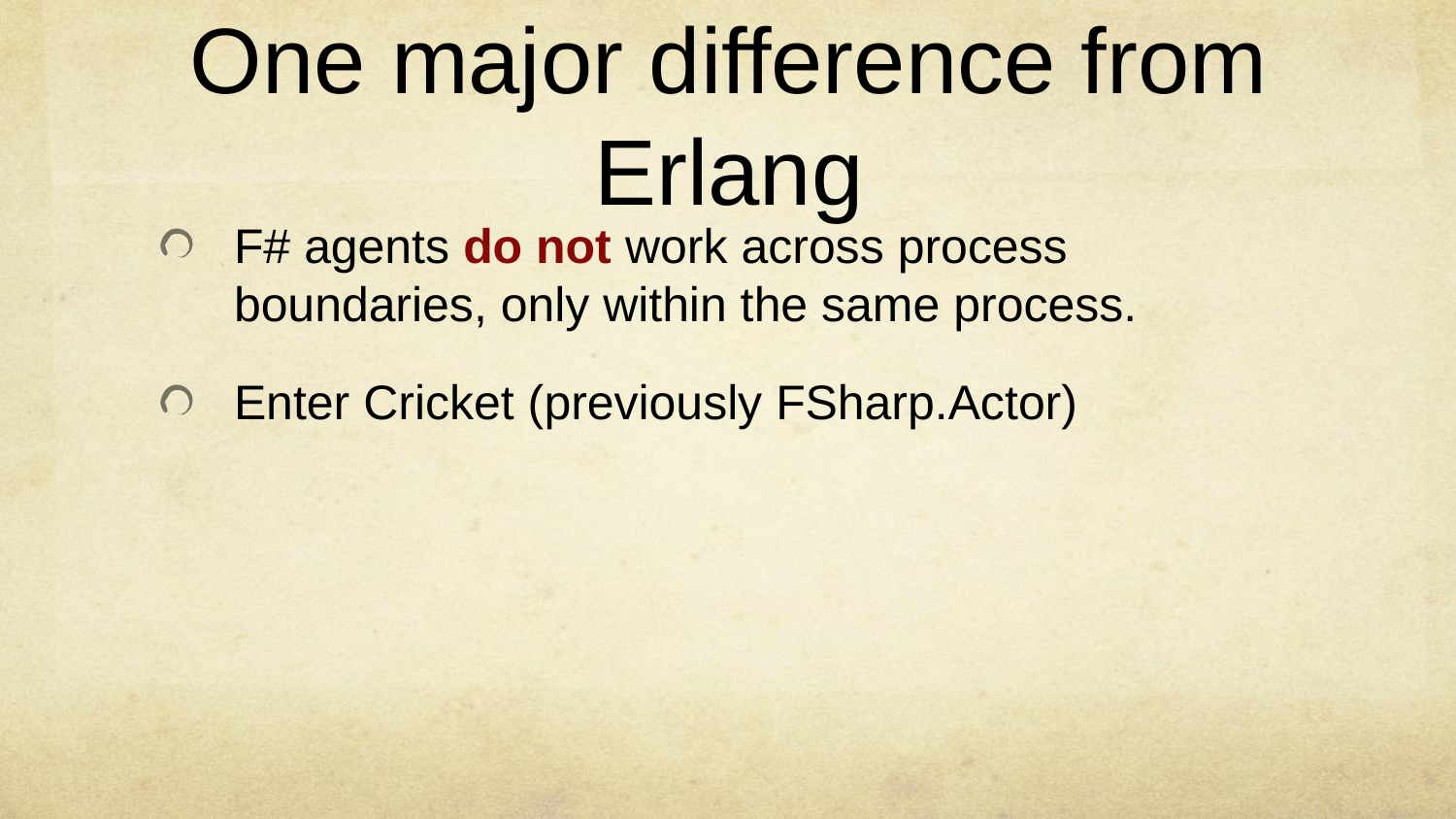

# One major difference from Erlang
F# agents do not work across process boundaries, only within the same process.
Enter Cricket (previously FSharp.Actor)